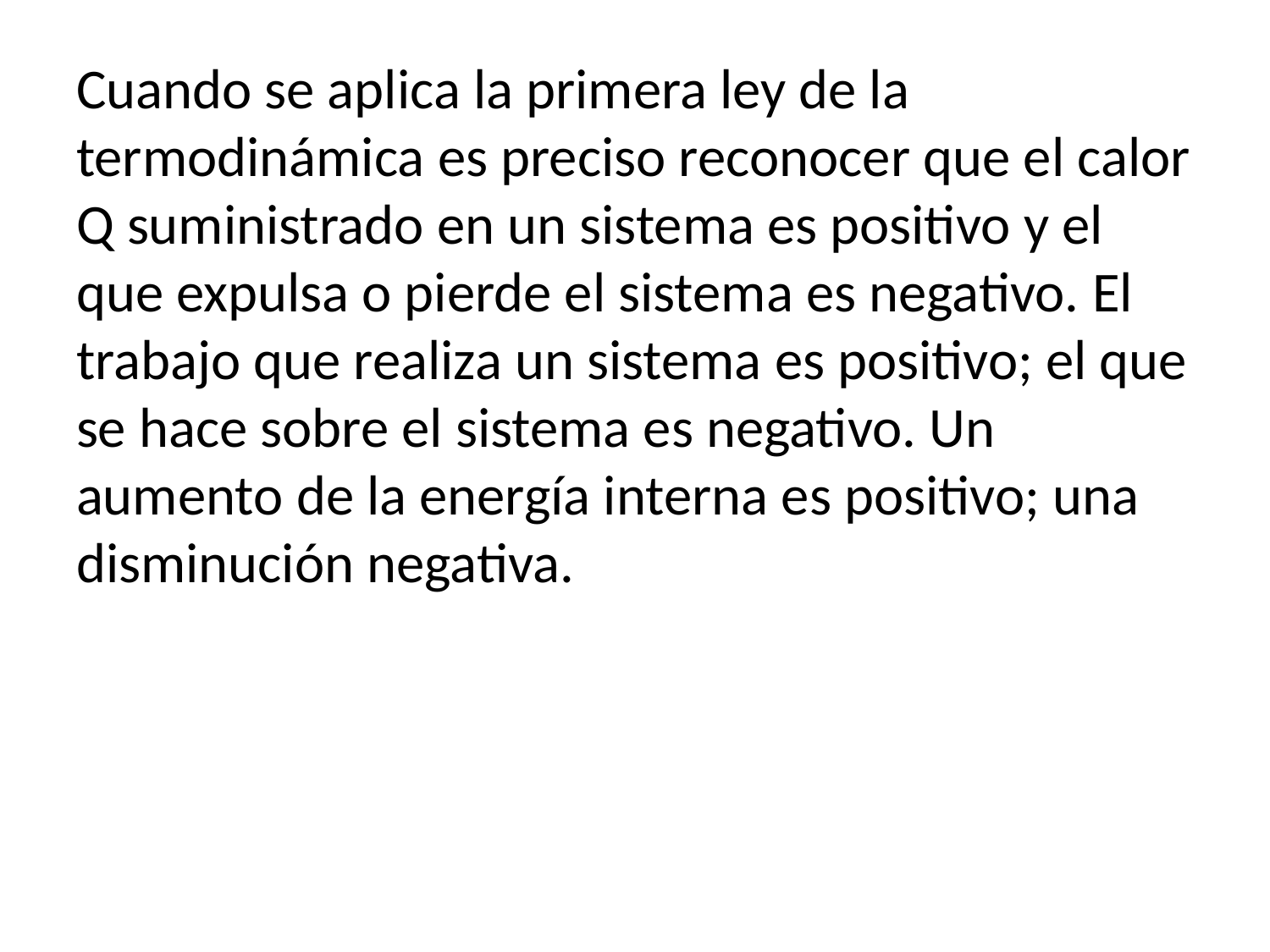

Cuando se aplica la primera ley de la termodinámica es preciso reconocer que el calor Q suministrado en un sistema es positivo y el que expulsa o pierde el sistema es negativo. El trabajo que realiza un sistema es positivo; el que se hace sobre el sistema es negativo. Un aumento de la energía interna es positivo; una disminución negativa.